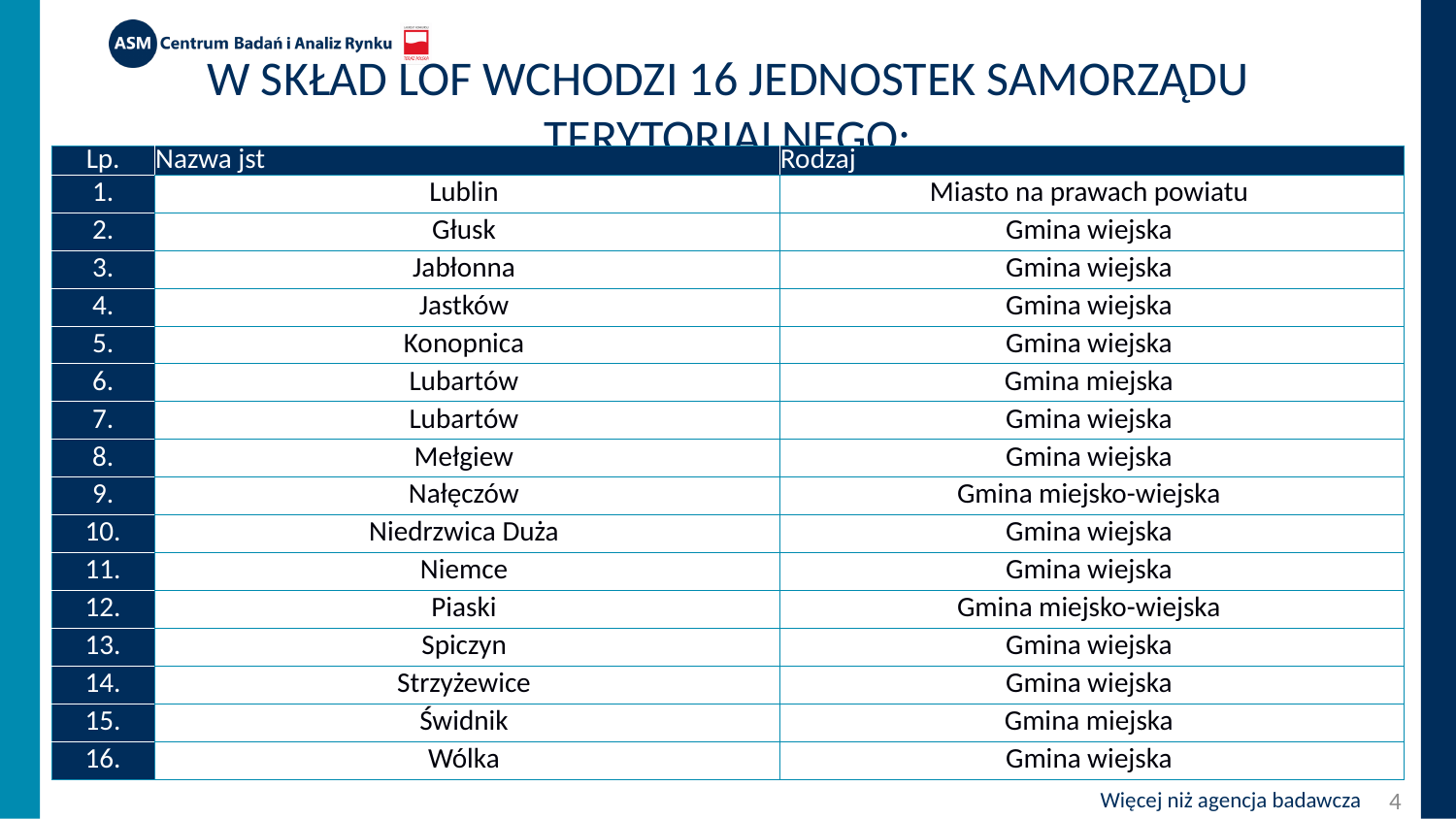

# W skład LOF wchodzi 16 jednostek samorządu terytorialnego:
| Lp. | Nazwa jst | Rodzaj |
| --- | --- | --- |
| 1. | Lublin | Miasto na prawach powiatu |
| 2. | Głusk | Gmina wiejska |
| 3. | Jabłonna | Gmina wiejska |
| 4. | Jastków | Gmina wiejska |
| 5. | Konopnica | Gmina wiejska |
| 6. | Lubartów | Gmina miejska |
| 7. | Lubartów | Gmina wiejska |
| 8. | Mełgiew | Gmina wiejska |
| 9. | Nałęczów | Gmina miejsko-wiejska |
| 10. | Niedrzwica Duża | Gmina wiejska |
| 11. | Niemce | Gmina wiejska |
| 12. | Piaski | Gmina miejsko-wiejska |
| 13. | Spiczyn | Gmina wiejska |
| 14. | Strzyżewice | Gmina wiejska |
| 15. | Świdnik | Gmina miejska |
| 16. | Wólka | Gmina wiejska |
4